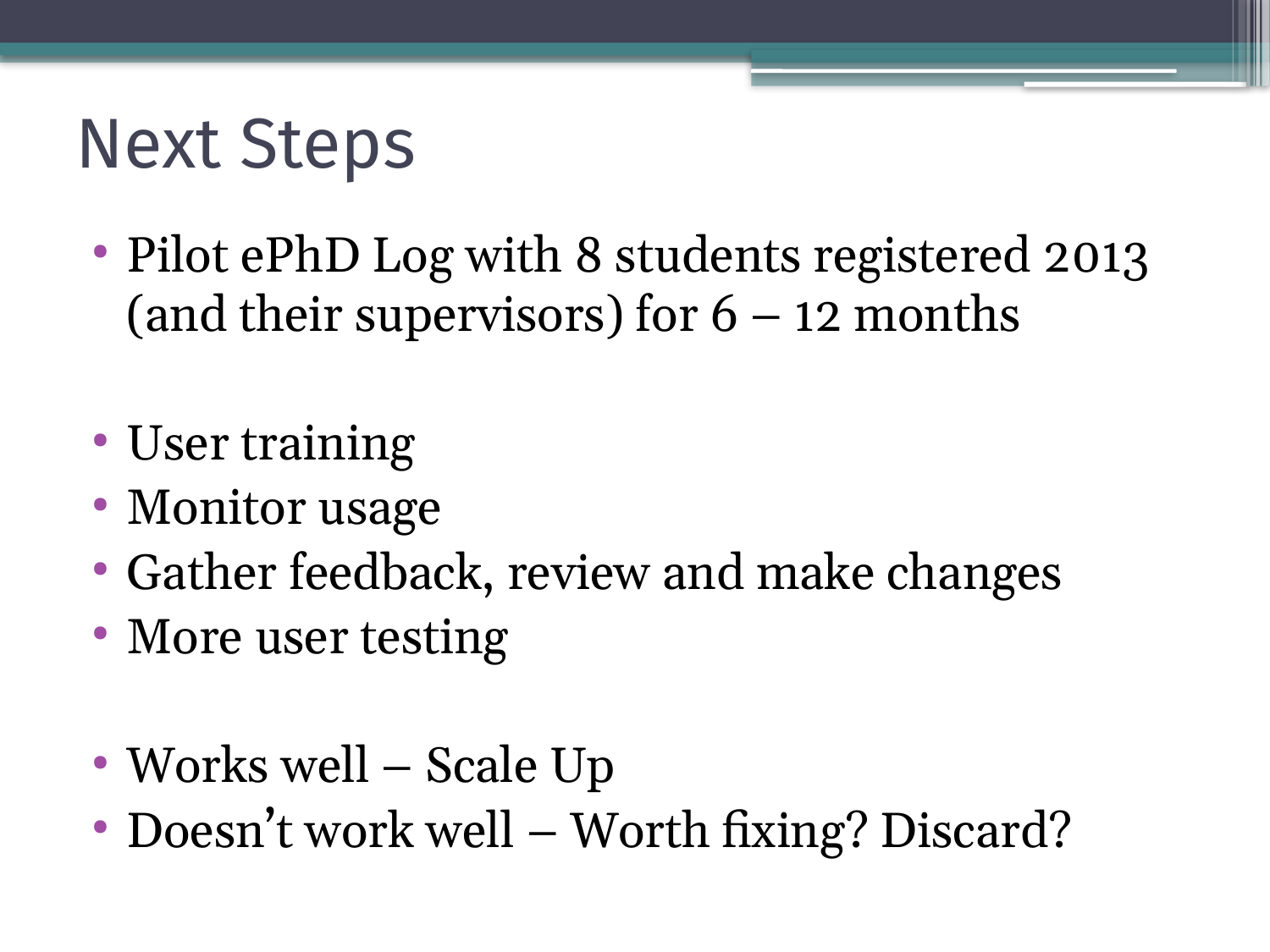

# Next Steps
Pilot ePhD Log with 8 students registered 2013 (and their supervisors) for 6 – 12 months

User training
Monitor usage
Gather feedback, review and make changes
More user testing

Works well – Scale Up
Doesn’t work well – Worth fixing? Discard?